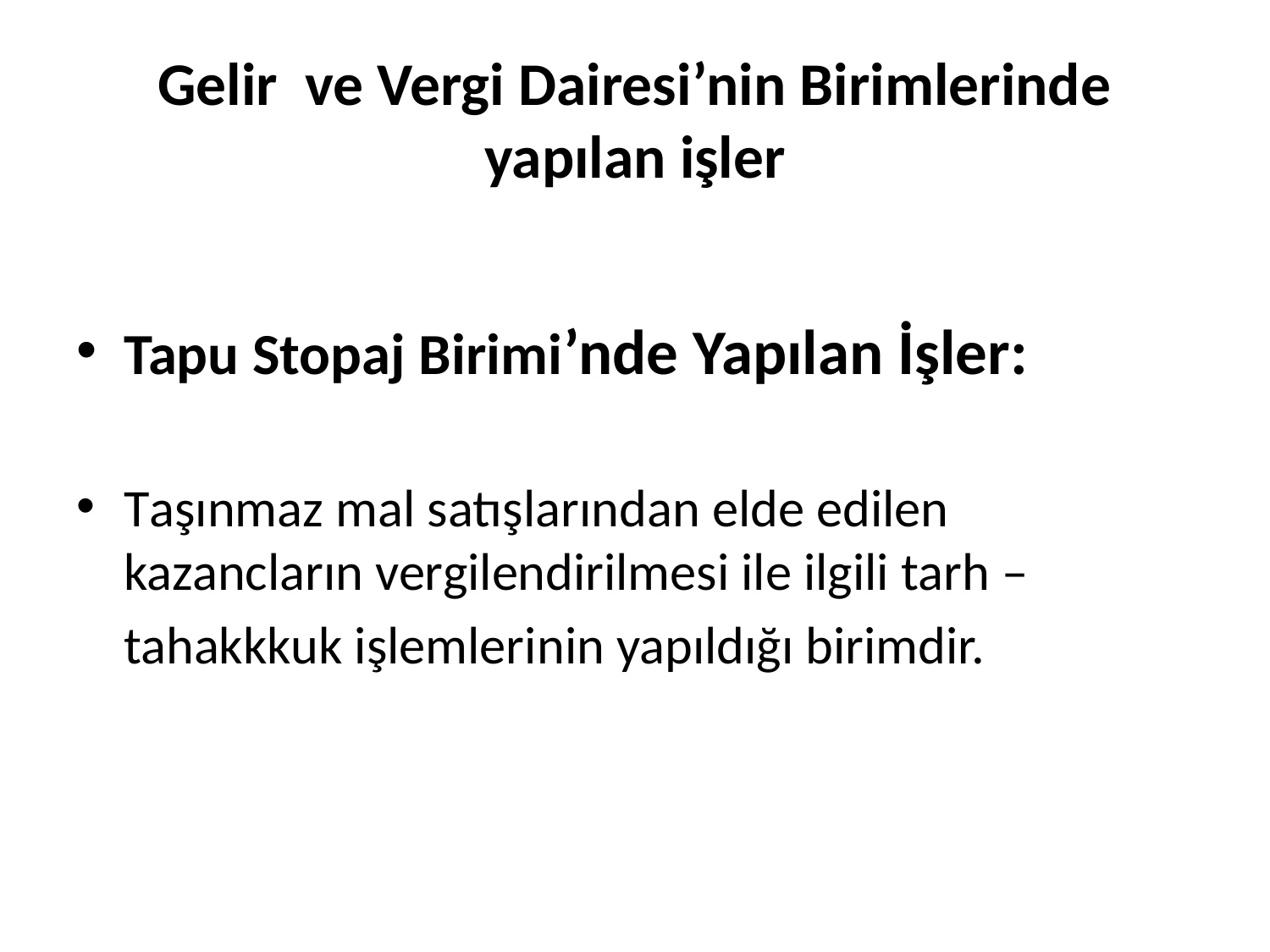

# Gelir  ve Vergi Dairesi’nin Birimlerinde yapılan işler

Tapu Stopaj Birimi’nde Yapılan İşler:

Taşınmaz mal satışlarından elde edilen kazancların vergilendirilmesi ile ilgili tarh –tahakkkuk işlemlerinin yapıldığı birimdir.